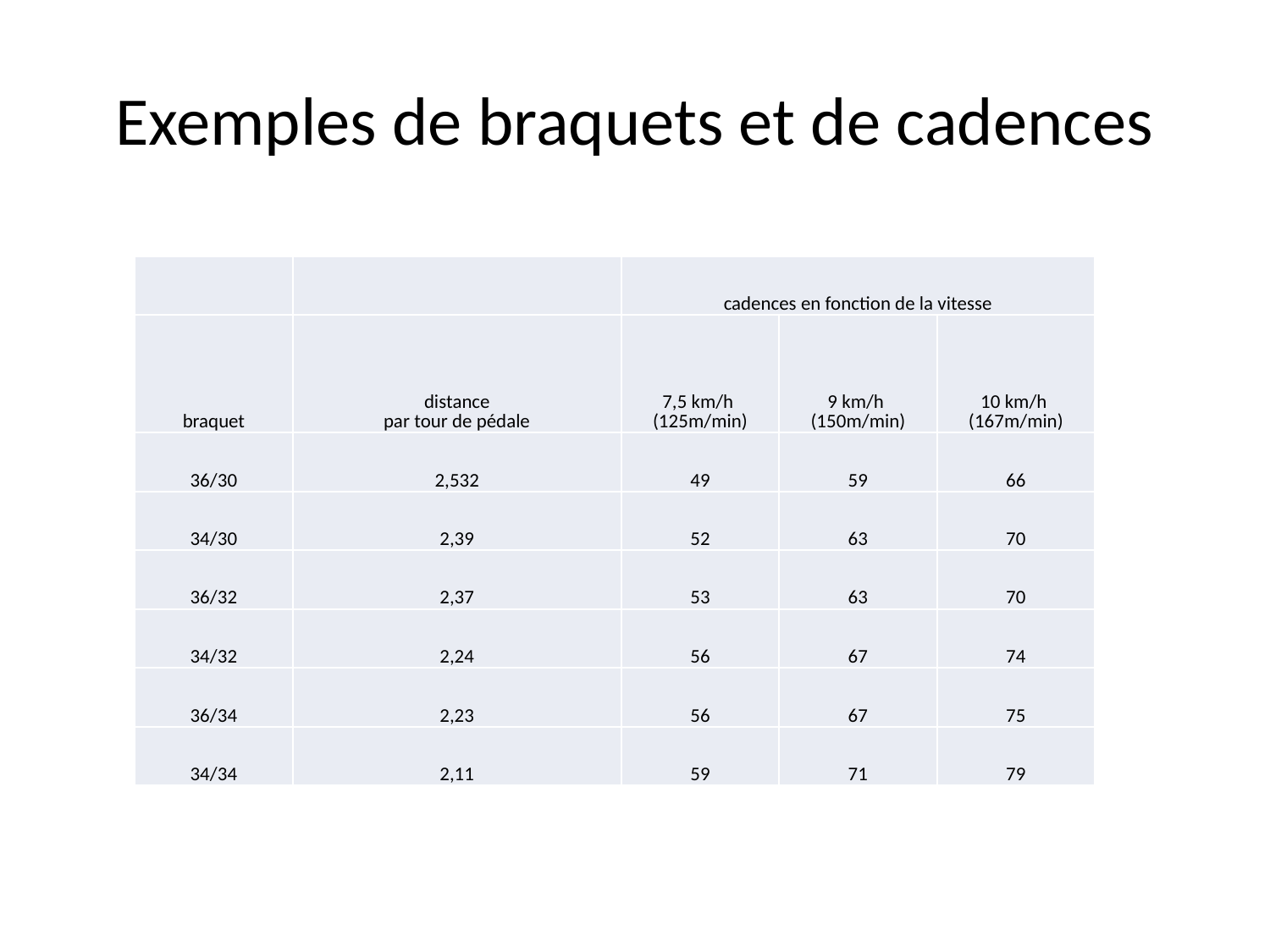

# Exemples de braquets et de cadences
|  |  | cadences en fonction de la vitesse |  |  |
| --- | --- | --- | --- | --- |
| braquet | distance par tour de pédale | 7,5 km/h (125m/min) | 9 km/h (150m/min) | 10 km/h (167m/min) |
| 36/30 | 2,532 | 49 | 59 | 66 |
| 34/30 | 2,39 | 52 | 63 | 70 |
| 36/32 | 2,37 | 53 | 63 | 70 |
| 34/32 | 2,24 | 56 | 67 | 74 |
| 36/34 | 2,23 | 56 | 67 | 75 |
| 34/34 | 2,11 | 59 | 71 | 79 |